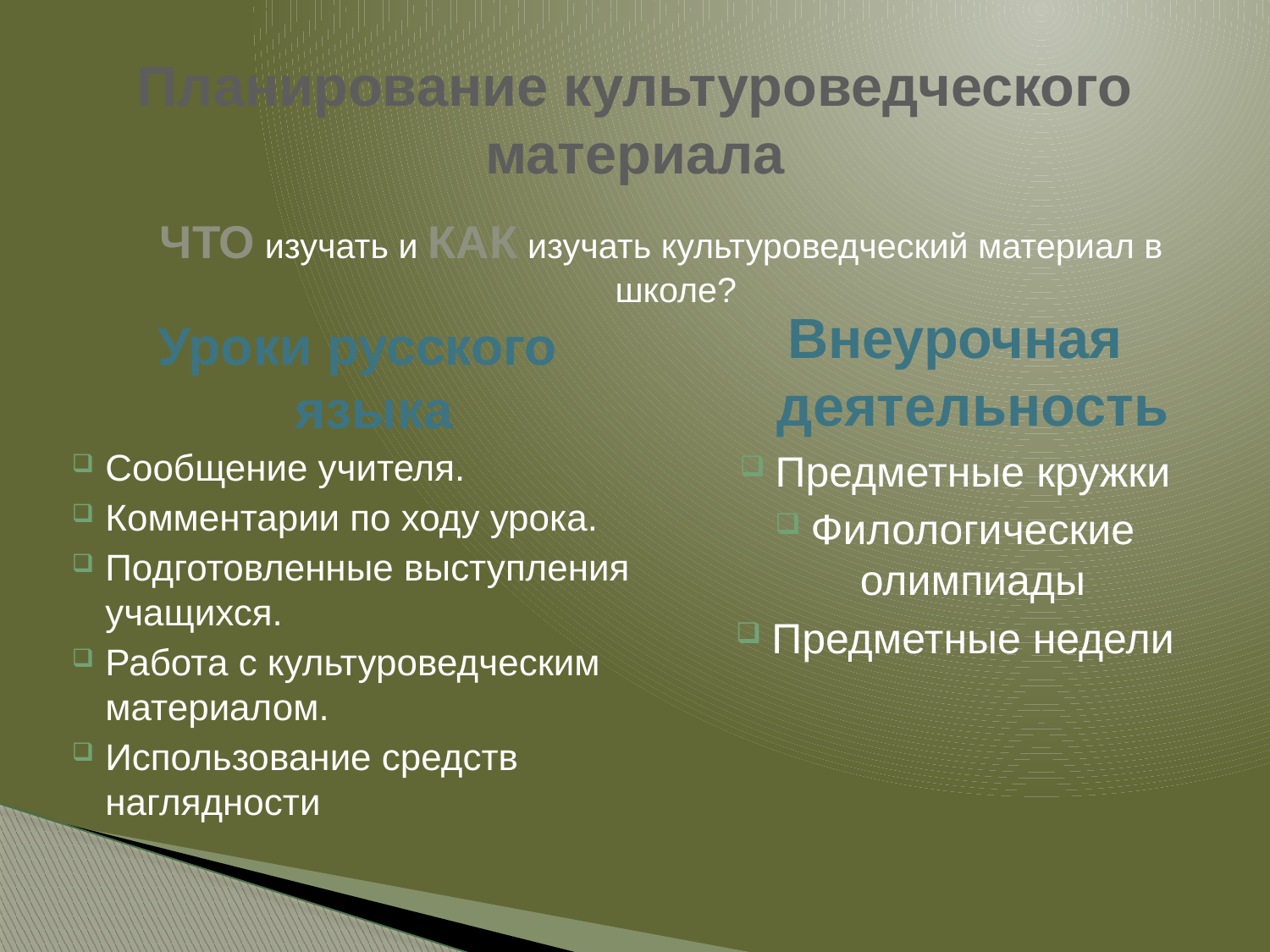

# Планирование культуроведческого материала
ЧТО изучать и КАК изучать культуроведческий материал в школе?

Внеурочная деятельность
Предметные кружки
Филологические олимпиады
Предметные недели
Уроки русского языка
Сообщение учителя.
Комментарии по ходу урока.
Подготовленные выступления учащихся.
Работа с культуроведческим материалом.
Использование средств наглядности